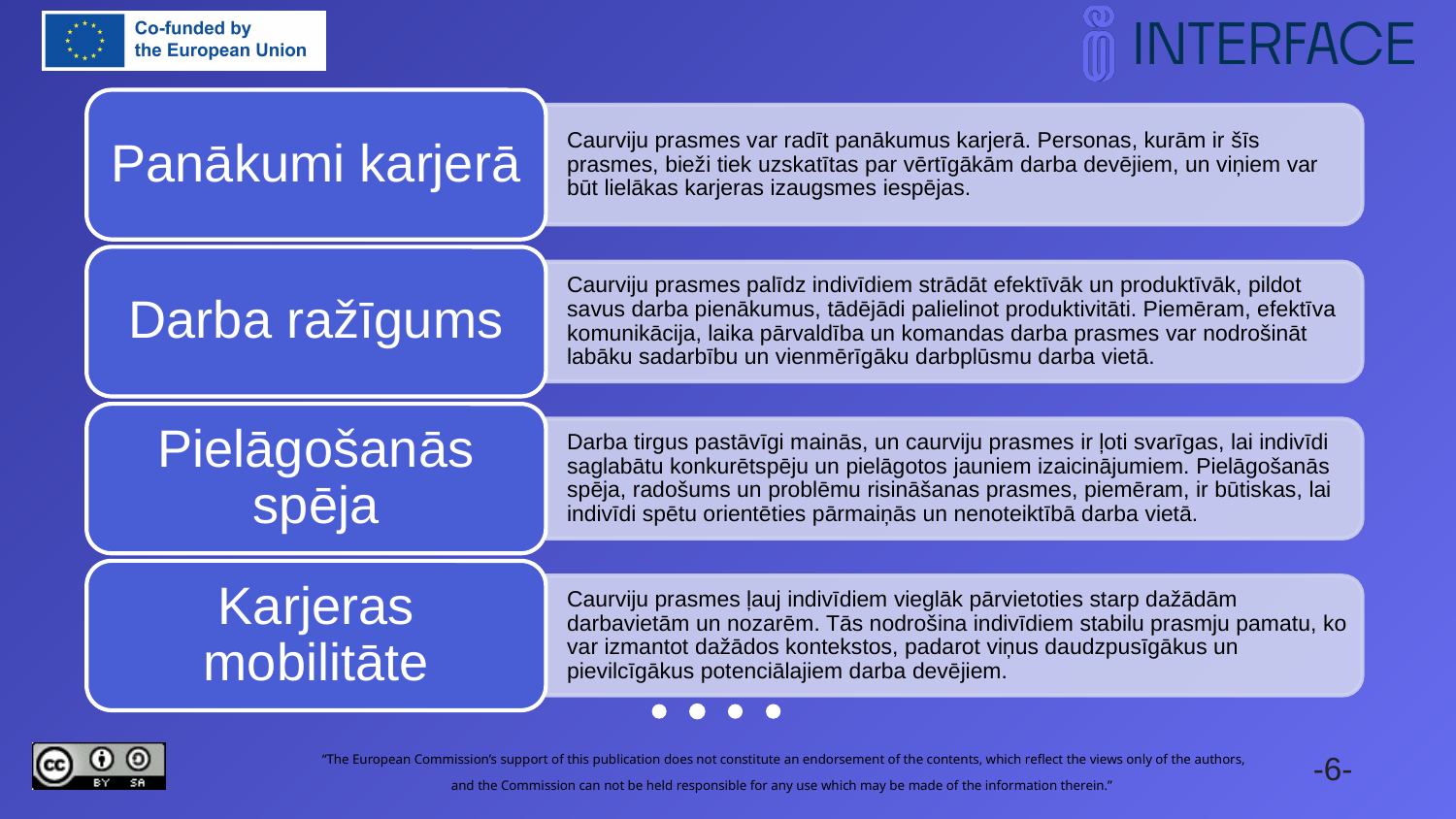

Panākumi karjerā
Caurviju prasmes var radīt panākumus karjerā. Personas, kurām ir šīs prasmes, bieži tiek uzskatītas par vērtīgākām darba devējiem, un viņiem var būt lielākas karjeras izaugsmes iespējas.

Darba ražīgums
Caurviju prasmes palīdz indivīdiem strādāt efektīvāk un produktīvāk, pildot savus darba pienākumus, tādējādi palielinot produktivitāti. Piemēram, efektīva komunikācija, laika pārvaldība un komandas darba prasmes var nodrošināt labāku sadarbību un vienmērīgāku darbplūsmu darba vietā.

Pielāgošanās spēja
Darba tirgus pastāvīgi mainās, un caurviju prasmes ir ļoti svarīgas, lai indivīdi saglabātu konkurētspēju un pielāgotos jauniem izaicinājumiem. Pielāgošanās spēja, radošums un problēmu risināšanas prasmes, piemēram, ir būtiskas, lai indivīdi spētu orientēties pārmaiņās un nenoteiktībā darba vietā.

Karjeras mobilitāte
Caurviju prasmes ļauj indivīdiem vieglāk pārvietoties starp dažādām darbavietām un nozarēm. Tās nodrošina indivīdiem stabilu prasmju pamatu, ko var izmantot dažādos kontekstos, padarot viņus daudzpusīgākus un pievilcīgākus potenciālajiem darba devējiem.